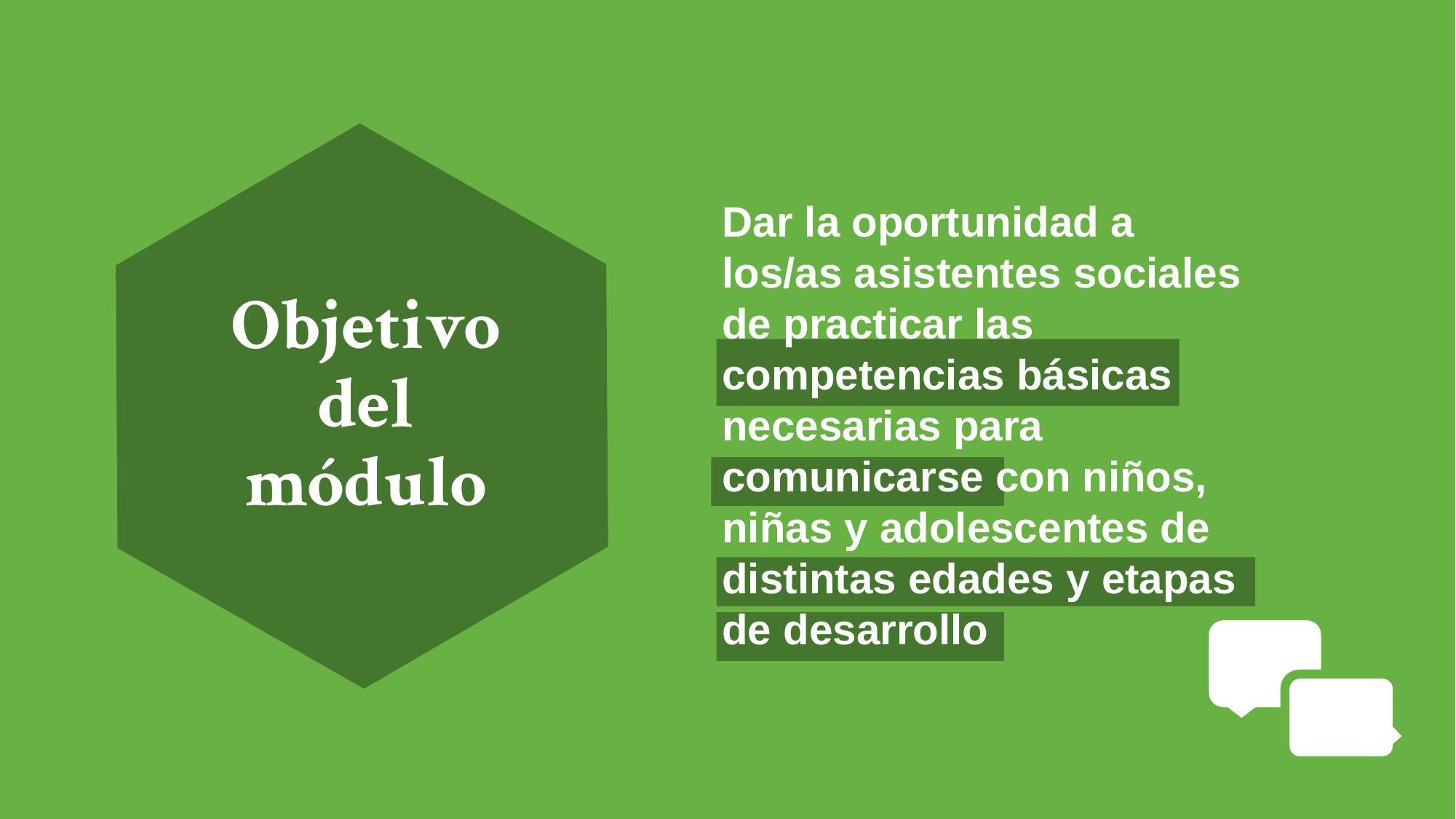

Dar la oportunidad a los/as asistentes sociales de practicar las competencias básicas necesarias para comunicarse con niños, niñas y adolescentes de distintas edades y etapas de desarrollo

# Objetivo del módulo